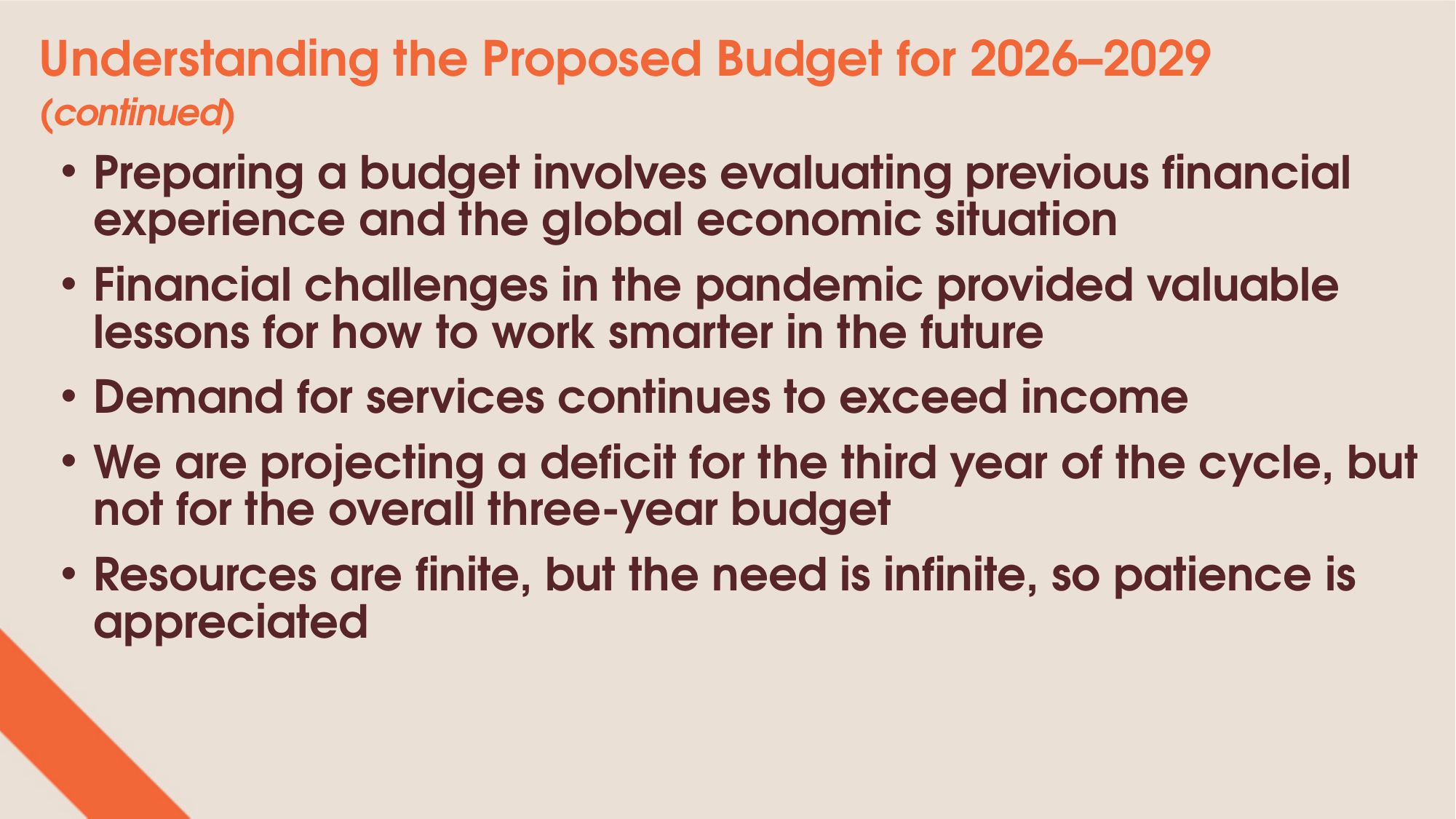

Understanding the Proposed Budget for 2026–2029 (continued)
Preparing a budget involves evaluating previous financial experience and the global economic situation
Financial challenges in the pandemic provided valuable lessons for how to work smarter in the future
Demand for services continues to exceed income
We are projecting a deficit for the third year of the cycle, but not for the overall three-year budget
Resources are finite, but the need is infinite, so patience is appreciated